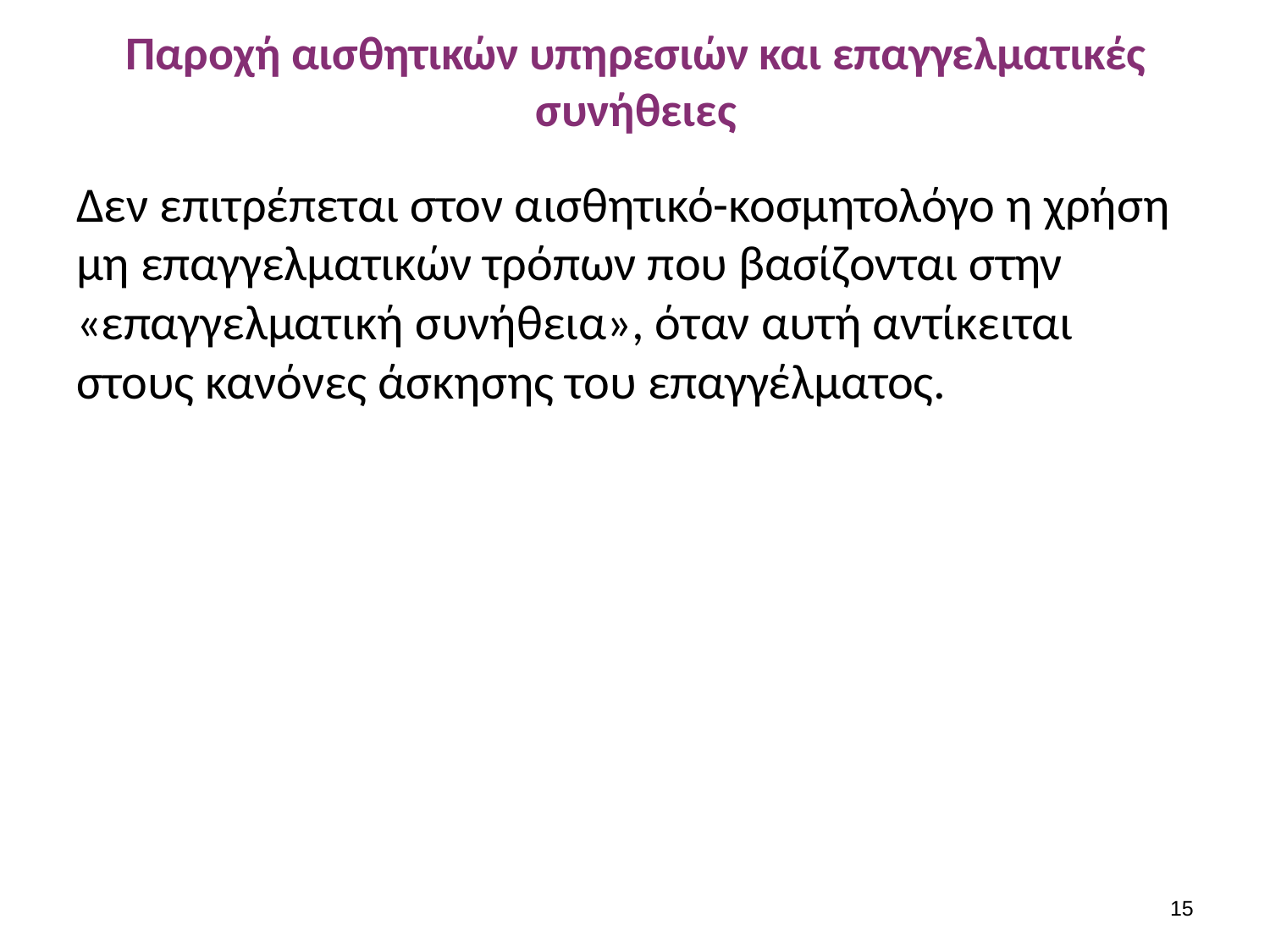

# Παροχή αισθητικών υπηρεσιών και επαγγελματικές συνήθειες
Δεν επιτρέπεται στον αισθητικό-κοσμητολόγο η χρήση μη επαγγελματικών τρόπων που βασίζονται στην «επαγγελματική συνήθεια», όταν αυτή αντίκειται στους κανόνες άσκησης του επαγγέλματος.
15